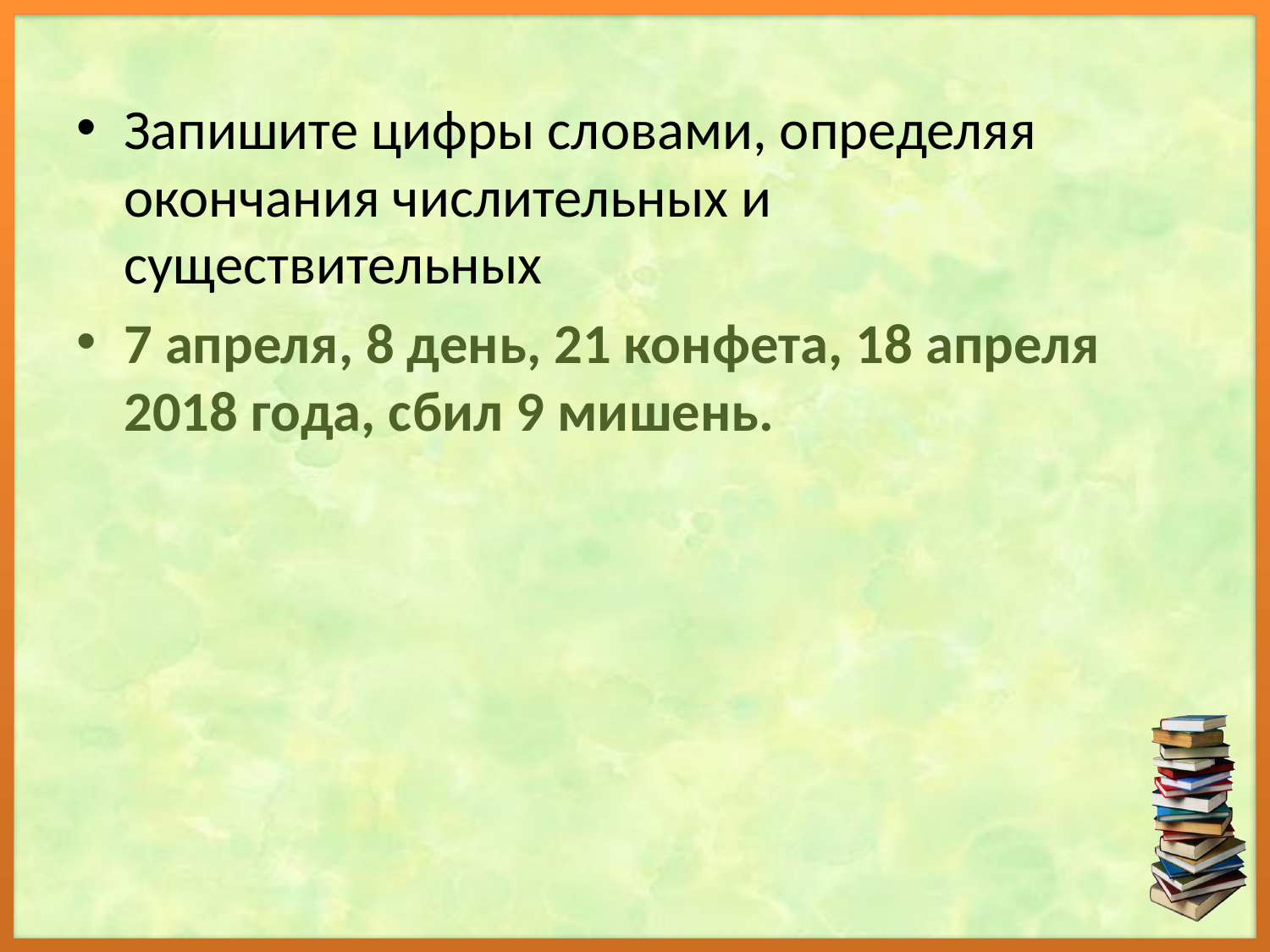

Запишите цифры словами, определяя окончания числительных и существительных
7 апреля, 8 день, 21 конфета, 18 апреля 2018 года, сбил 9 мишень.